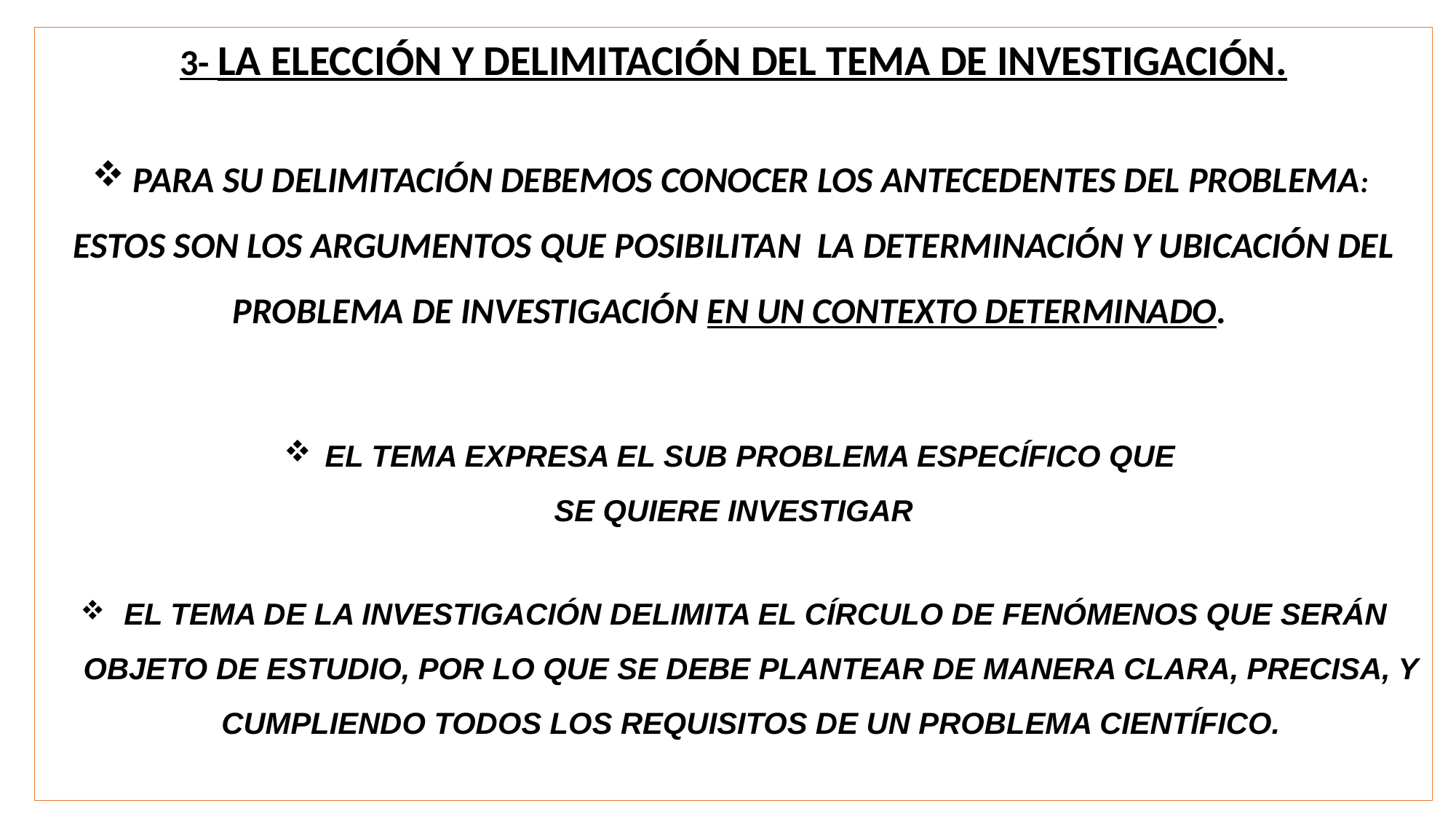

3- LA ELECCIÓN Y DELIMITACIÓN DEL TEMA DE INVESTIGACIÓN.

PARA SU DELIMITACIÓN DEBEMOS CONOCER LOS ANTECEDENTES DEL PROBLEMA:
ESTOS SON LOS ARGUMENTOS QUE POSIBILITAN  LA DETERMINACIÓN Y UBICACIÓN DEL PROBLEMA DE INVESTIGACIÓN EN UN CONTEXTO DETERMINADO.

EL TEMA EXPRESA EL SUB PROBLEMA ESPECÍFICO QUE
SE QUIERE INVESTIGAR

 EL TEMA DE LA INVESTIGACIÓN DELIMITA EL CÍRCULO DE FENÓMENOS QUE SERÁN OBJETO DE ESTUDIO, POR LO QUE SE DEBE PLANTEAR DE MANERA CLARA, PRECISA, Y CUMPLIENDO TODOS LOS REQUISITOS DE UN PROBLEMA CIENTÍFICO.